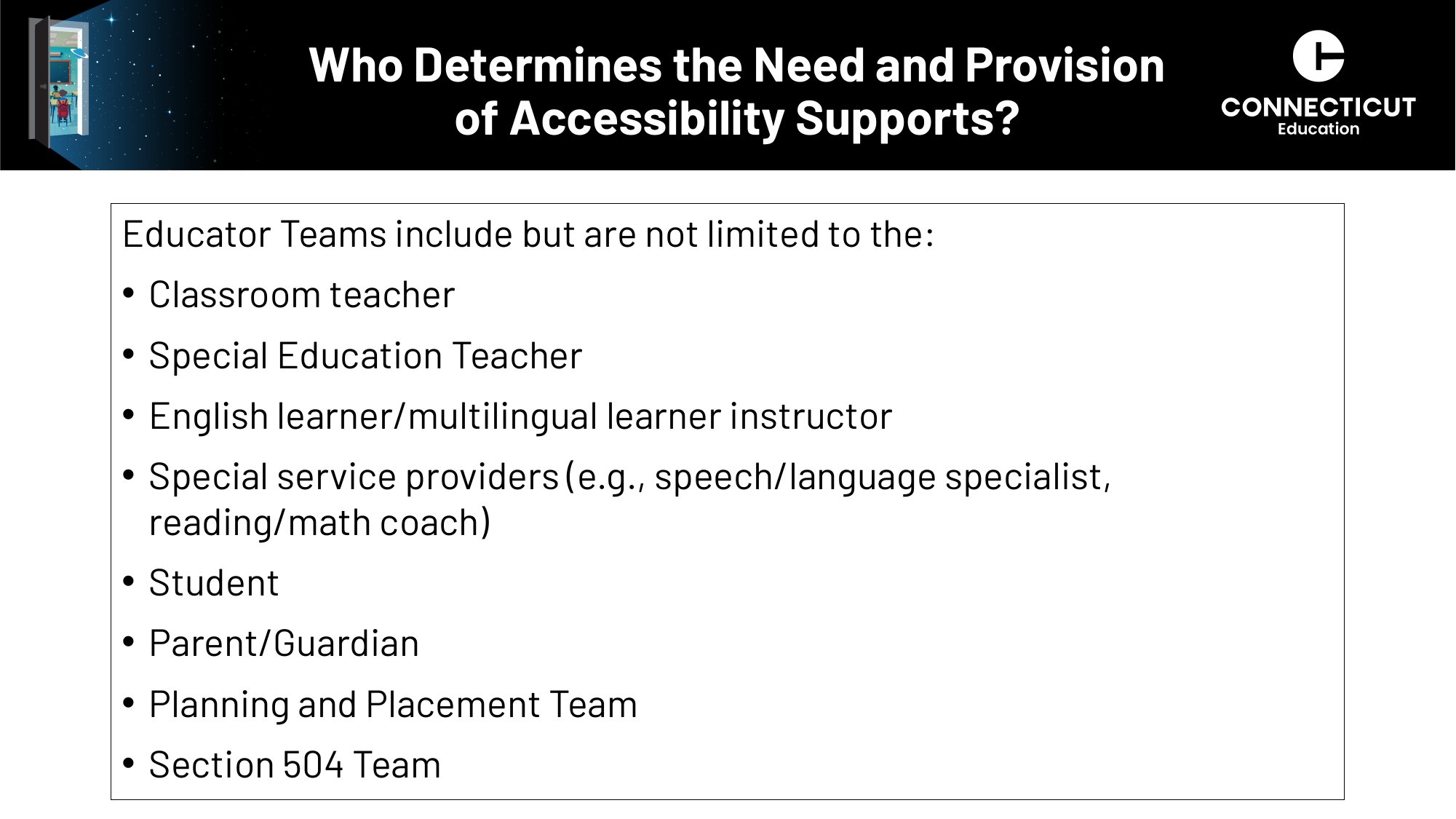

# Who Determines the Need and Provision of Accessibility Supports?
Educator Teams include but are not limited to the:
Classroom teacher
Special Education Teacher
English learner/multilingual learner instructor
Special service providers (e.g., speech/language specialist, reading/math coach)
Student
Parent/Guardian
Planning and Placement Team
Section 504 Team